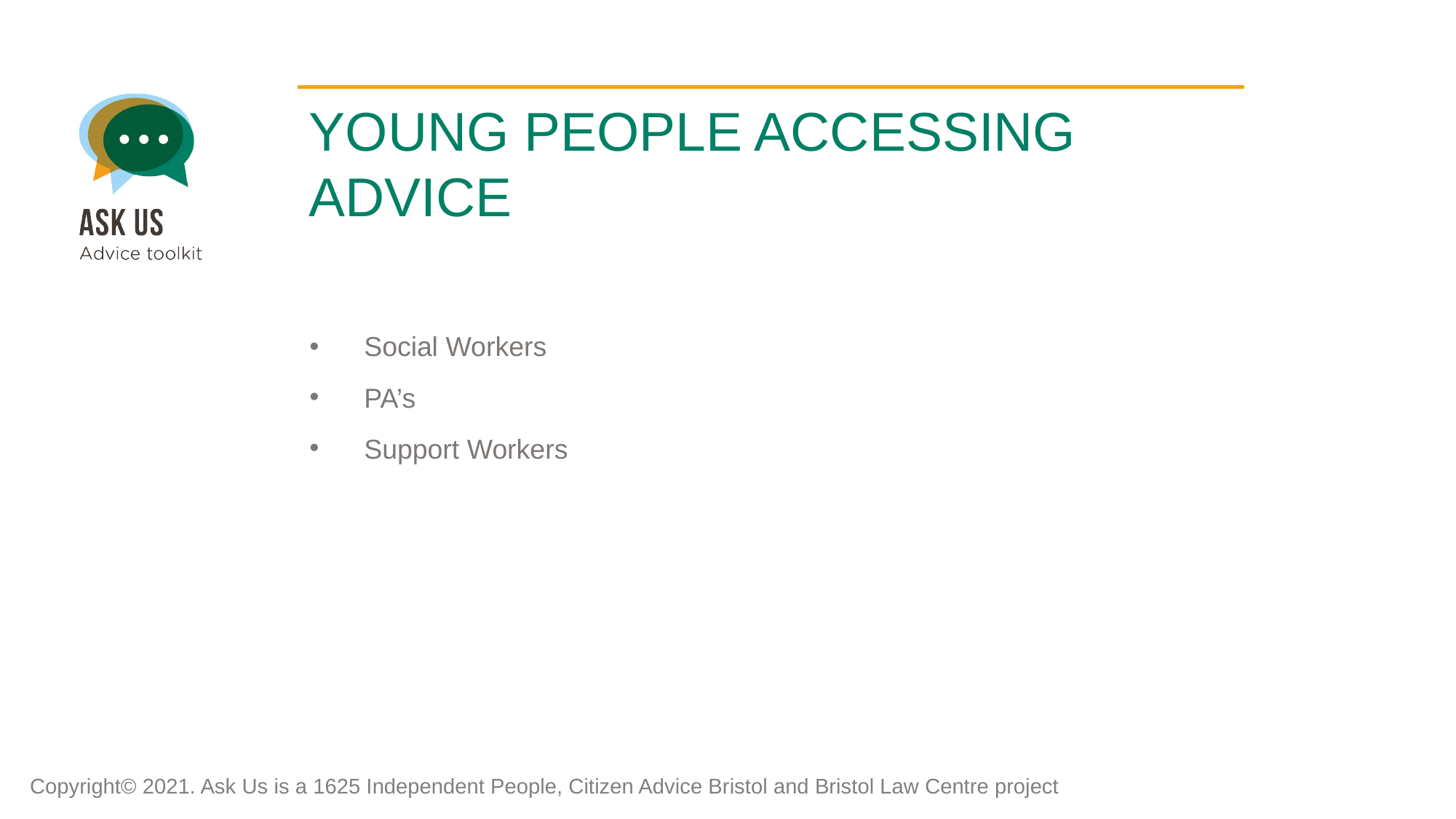

YOUNG PEOPLE ACCESSING ADVICE
Social Workers
PA’s
Support Workers
Copyright© 2021. Ask Us is a 1625 Independent People, Citizen Advice Bristol and Bristol Law Centre project